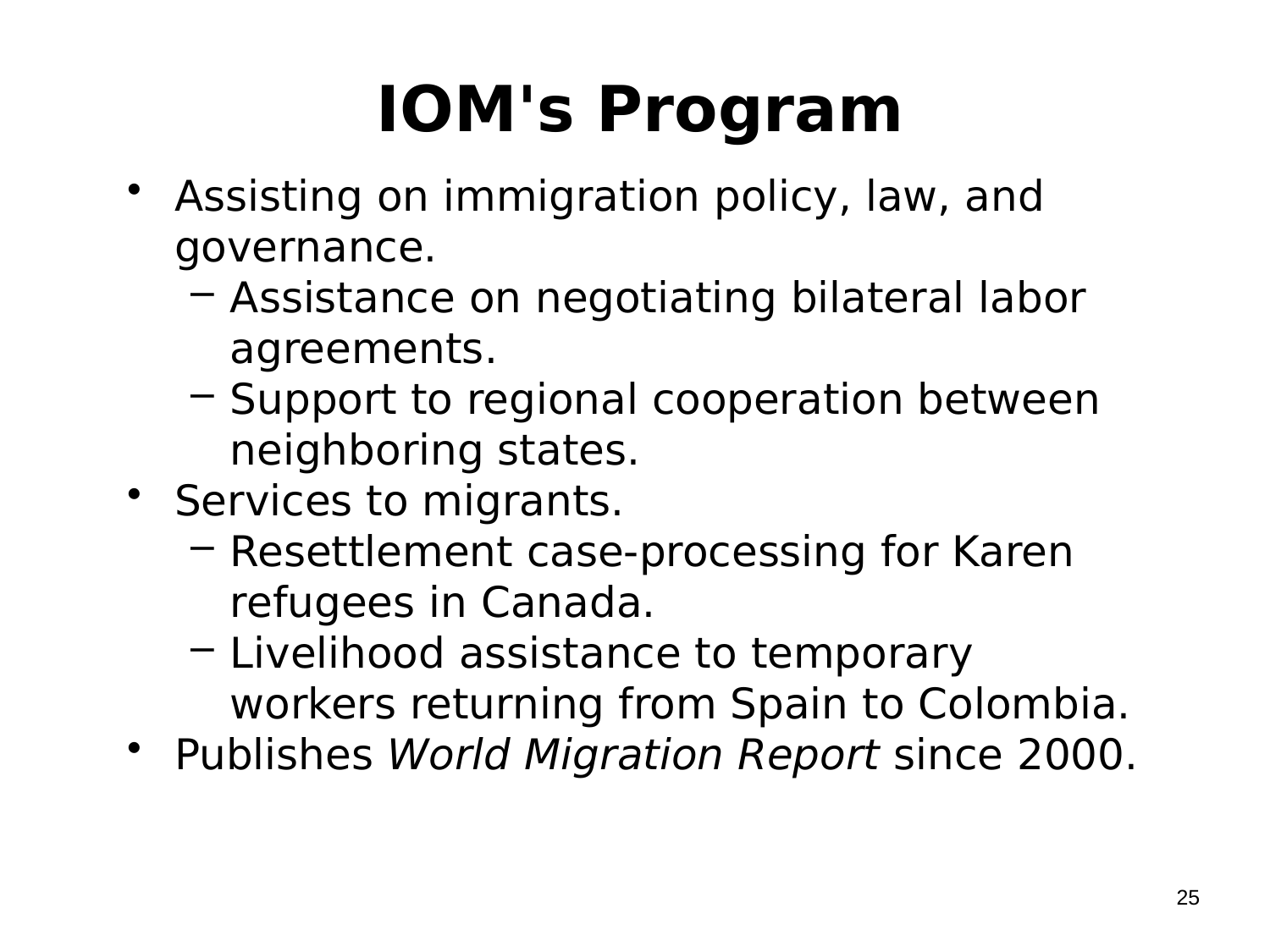

# IOM's Program
Assisting on immigration policy, law, and governance.
Assistance on negotiating bilateral labor agreements.
Support to regional cooperation between neighboring states.
Services to migrants.
Resettlement case-processing for Karen refugees in Canada.
Livelihood assistance to temporary workers returning from Spain to Colombia.
Publishes World Migration Report since 2000.